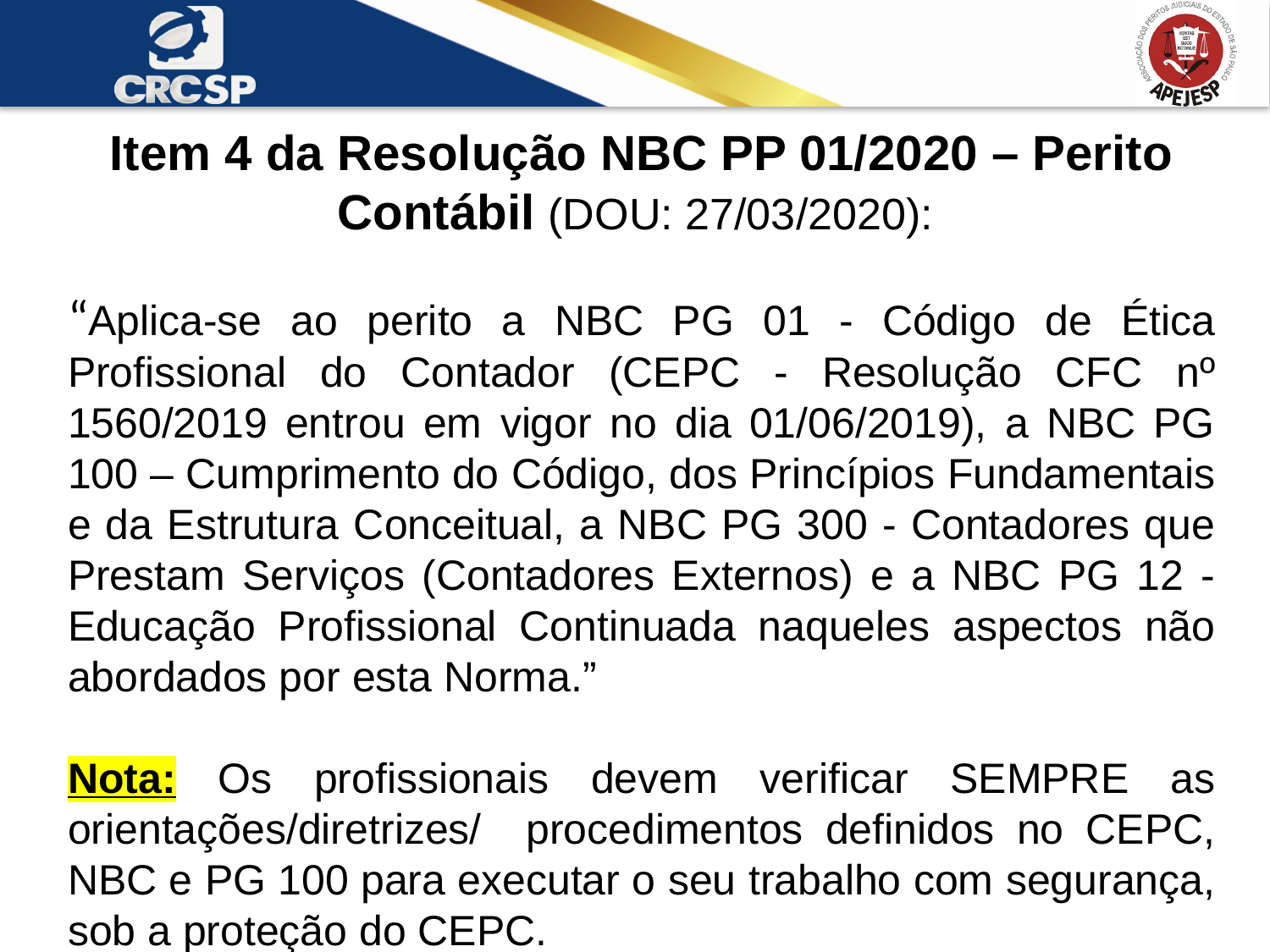

Item 4 da Resolução NBC PP 01/2020 – Perito Contábil (DOU: 27/03/2020):

“Aplica-se ao perito a NBC PG 01 - Código de Ética Profissional do Contador (CEPC - Resolução CFC nº 1560/2019 entrou em vigor no dia 01/06/2019), a NBC PG 100 – Cumprimento do Código, dos Princípios Fundamentais e da Estrutura Conceitual, a NBC PG 300 - Contadores que Prestam Serviços (Contadores Externos) e a NBC PG 12 - Educação Profissional Continuada naqueles aspectos não abordados por esta Norma.”

Nota: Os profissionais devem verificar SEMPRE as orientações/diretrizes/  procedimentos definidos no CEPC, NBC e PG 100 para executar o seu trabalho com segurança, sob a proteção do CEPC.